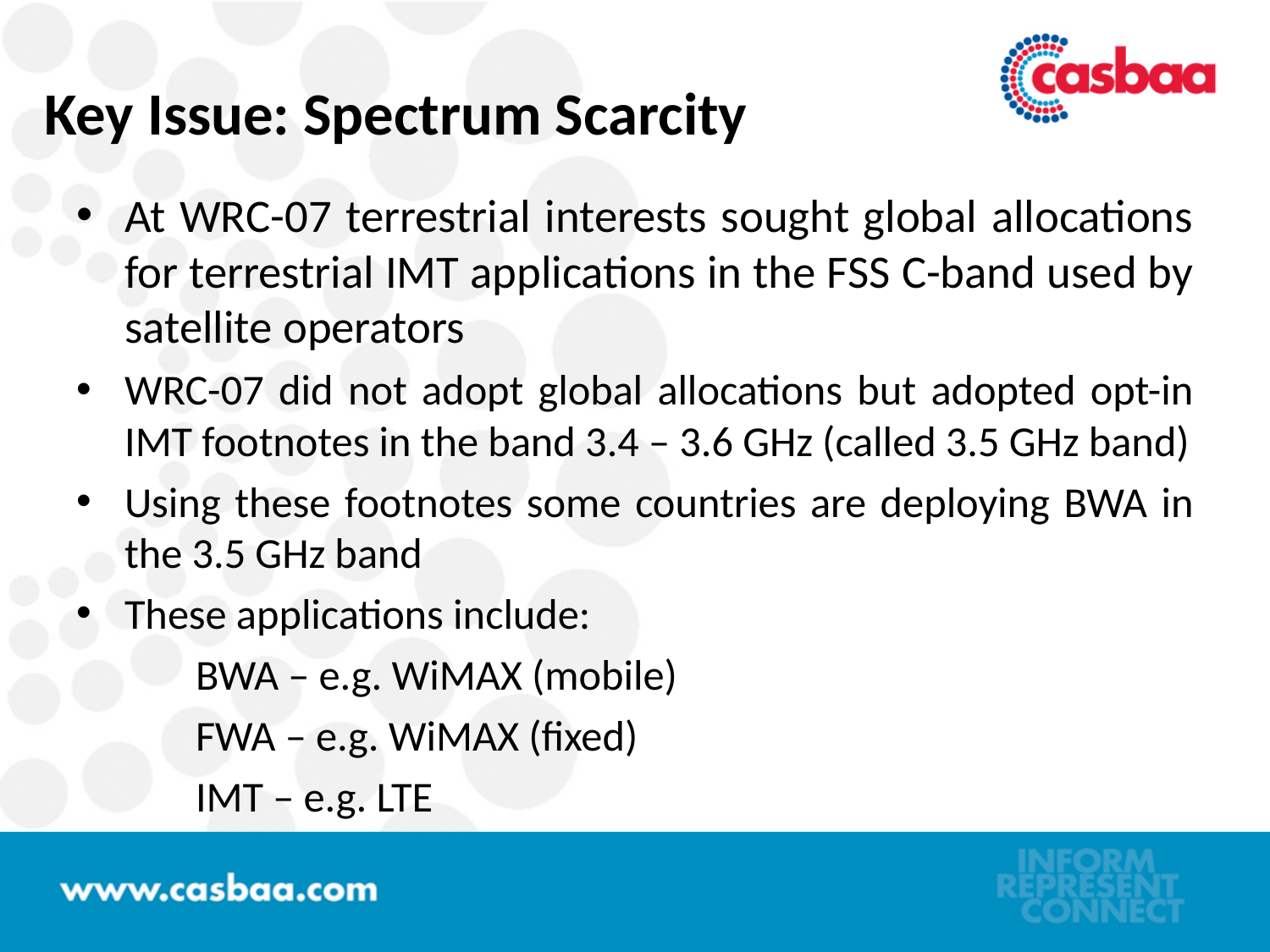

# Key Issue: Spectrum Scarcity
At WRC-07 terrestrial interests sought global allocations for terrestrial IMT applications in the FSS C-band used by satellite operators
WRC-07 did not adopt global allocations but adopted opt-in IMT footnotes in the band 3.4 – 3.6 GHz (called 3.5 GHz band)
Using these footnotes some countries are deploying BWA in the 3.5 GHz band
These applications include:
	BWA – e.g. WiMAX (mobile)
	FWA – e.g. WiMAX (fixed)
	IMT – e.g. LTE